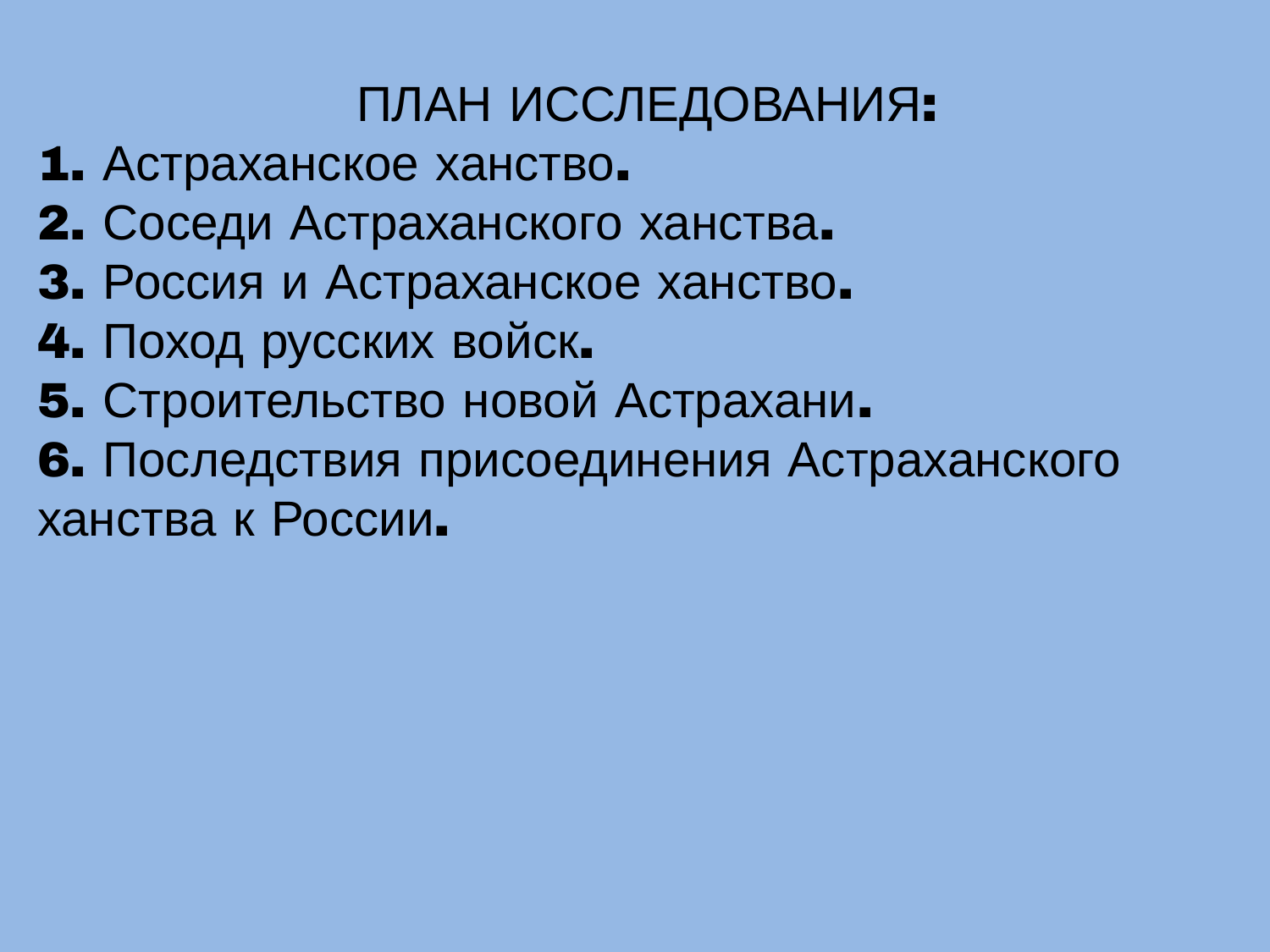

ПЛАН ИССЛЕДОВАНИЯ:
1. Астраханское ханство.
2. Соседи Астраханского ханства.
3. Россия и Астраханское ханство.
4. Поход русских войск.
5. Строительство новой Астрахани.
6. Последствия присоединения Астраханского ханства к России.